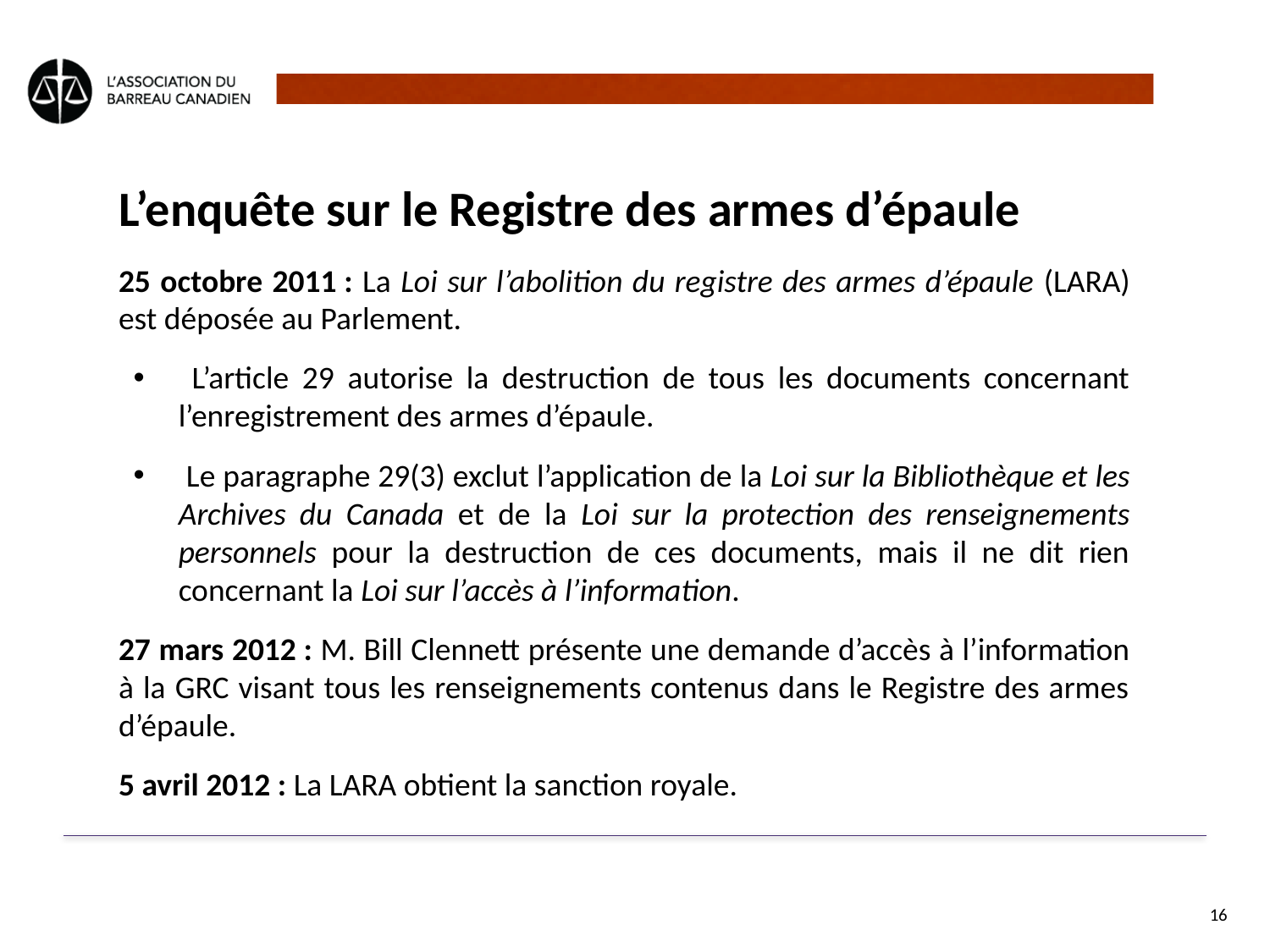

# L’enquête sur le Registre des armes d’épaule
25 octobre 2011 : La Loi sur l’abolition du registre des armes d’épaule (LARA) est déposée au Parlement.
 L’article 29 autorise la destruction de tous les documents concernant l’enregistrement des armes d’épaule.
 Le paragraphe 29(3) exclut l’application de la Loi sur la Bibliothèque et les Archives du Canada et de la Loi sur la protection des renseignements personnels pour la destruction de ces documents, mais il ne dit rien concernant la Loi sur l’accès à l’information.
27 mars 2012 : M. Bill Clennett présente une demande d’accès à l’information à la GRC visant tous les renseignements contenus dans le Registre des armes d’épaule.
5 avril 2012 : La LARA obtient la sanction royale.

16